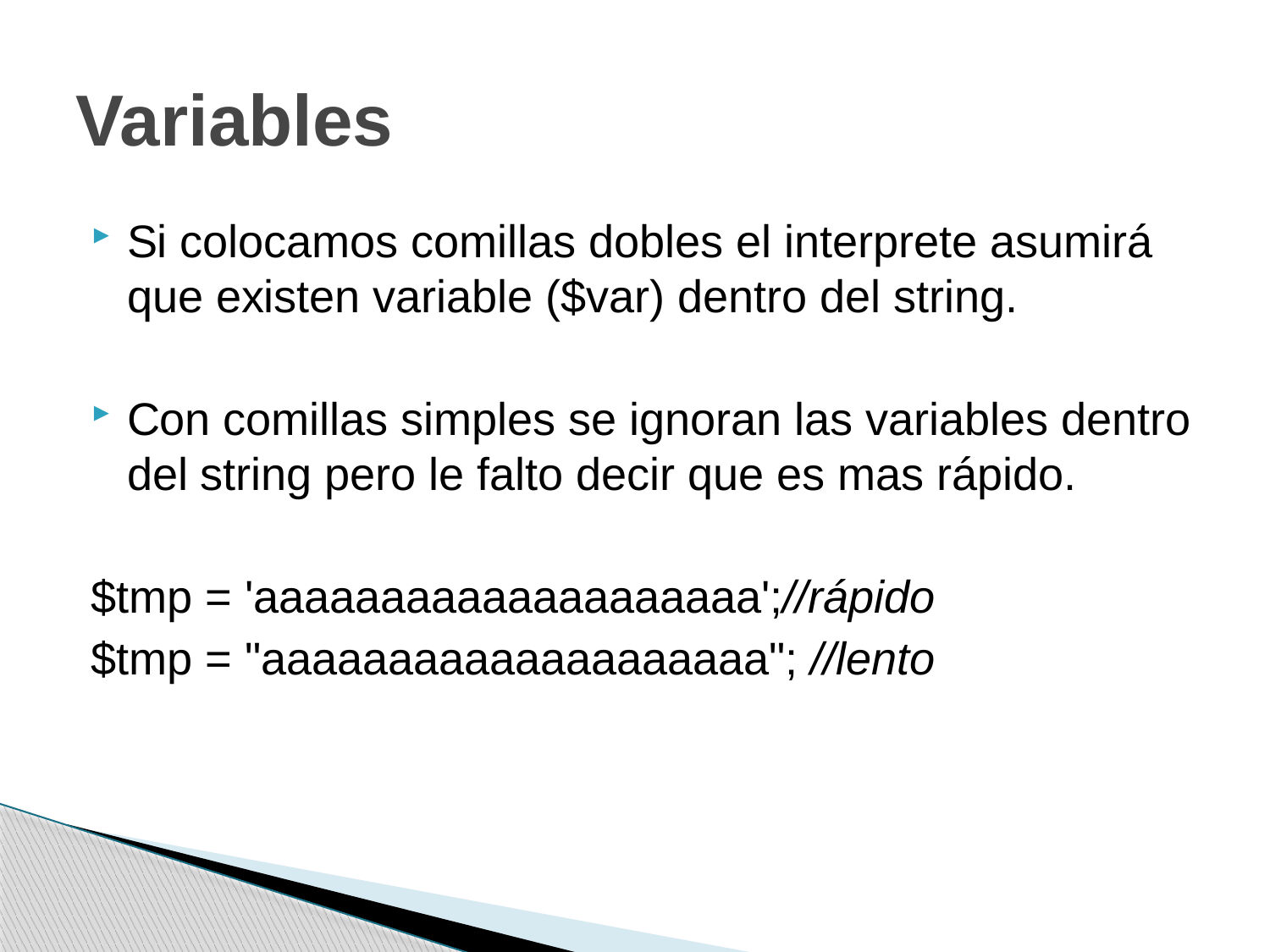

# Variables
Si colocamos comillas dobles el interprete asumirá que existen variable ($var) dentro del string.

Con comillas simples se ignoran las variables dentro del string pero le falto decir que es mas rápido.

$tmp = 'aaaaaaaaaaaaaaaaaaaa';//rápido
$tmp = "aaaaaaaaaaaaaaaaaaaa"; //lento